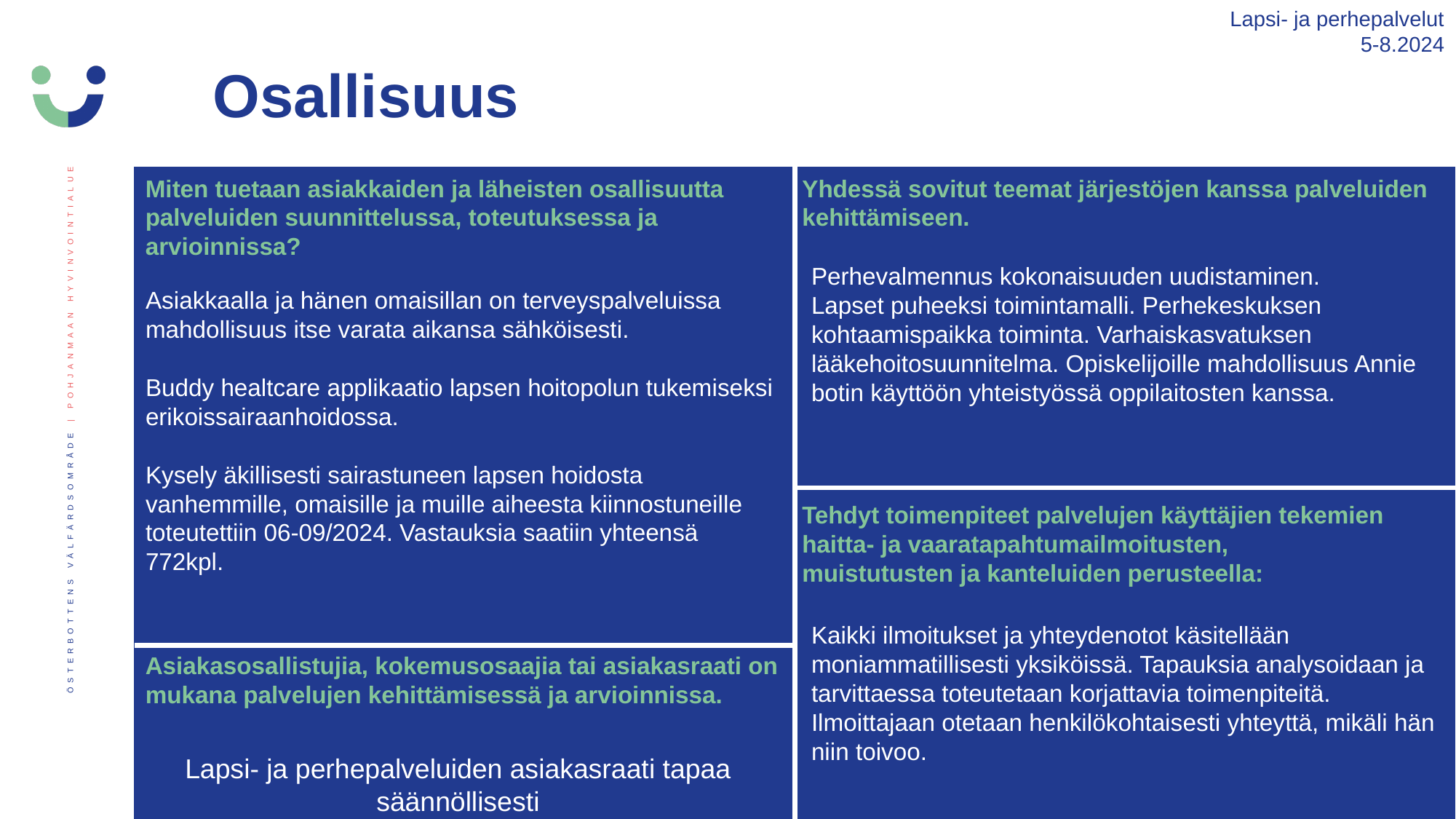

Lapsi- ja perhepalvelut
5-8.2024
Osallisuus
Miten tuetaan asiakkaiden ja läheisten osallisuutta palveluiden suunnittelussa, toteutuksessa ja arvioinnissa?
Yhdessä sovitut teemat järjestöjen kanssa palveluiden kehittämiseen.
Perhevalmennus kokonaisuuden uudistaminen.
Lapset puheeksi toimintamalli. Perhekeskuksen kohtaamispaikka toiminta. Varhaiskasvatuksen lääkehoitosuunnitelma. Opiskelijoille mahdollisuus Annie botin käyttöön yhteistyössä oppilaitosten kanssa.

Asiakkaalla ja hänen omaisillan on terveyspalveluissa  mahdollisuus itse varata aikansa sähköisesti.

Buddy healtcare applikaatio lapsen hoitopolun tukemiseksi erikoissairaanhoidossa.

Kysely äkillisesti sairastuneen lapsen hoidosta vanhemmille, omaisille ja muille aiheesta kiinnostuneille toteutettiin 06-09/2024. Vastauksia saatiin yhteensä 772kpl.

Tehdyt toimenpiteet palvelujen käyttäjien tekemien haitta- ja vaaratapahtumailmoitusten,
muistutusten ja kanteluiden perusteella:
Kaikki ilmoitukset ja yhteydenotot käsitellään moniammatillisesti yksiköissä. Tapauksia analysoidaan ja tarvittaessa toteutetaan korjattavia toimenpiteitä. Ilmoittajaan otetaan henkilökohtaisesti yhteyttä, mikäli hän niin toivoo.
Asiakasosallistujia, kokemusosaajia tai asiakasraati on mukana palvelujen kehittämisessä ja arvioinnissa.
Lapsi- ja perhepalveluiden asiakasraati tapaa säännöllisesti